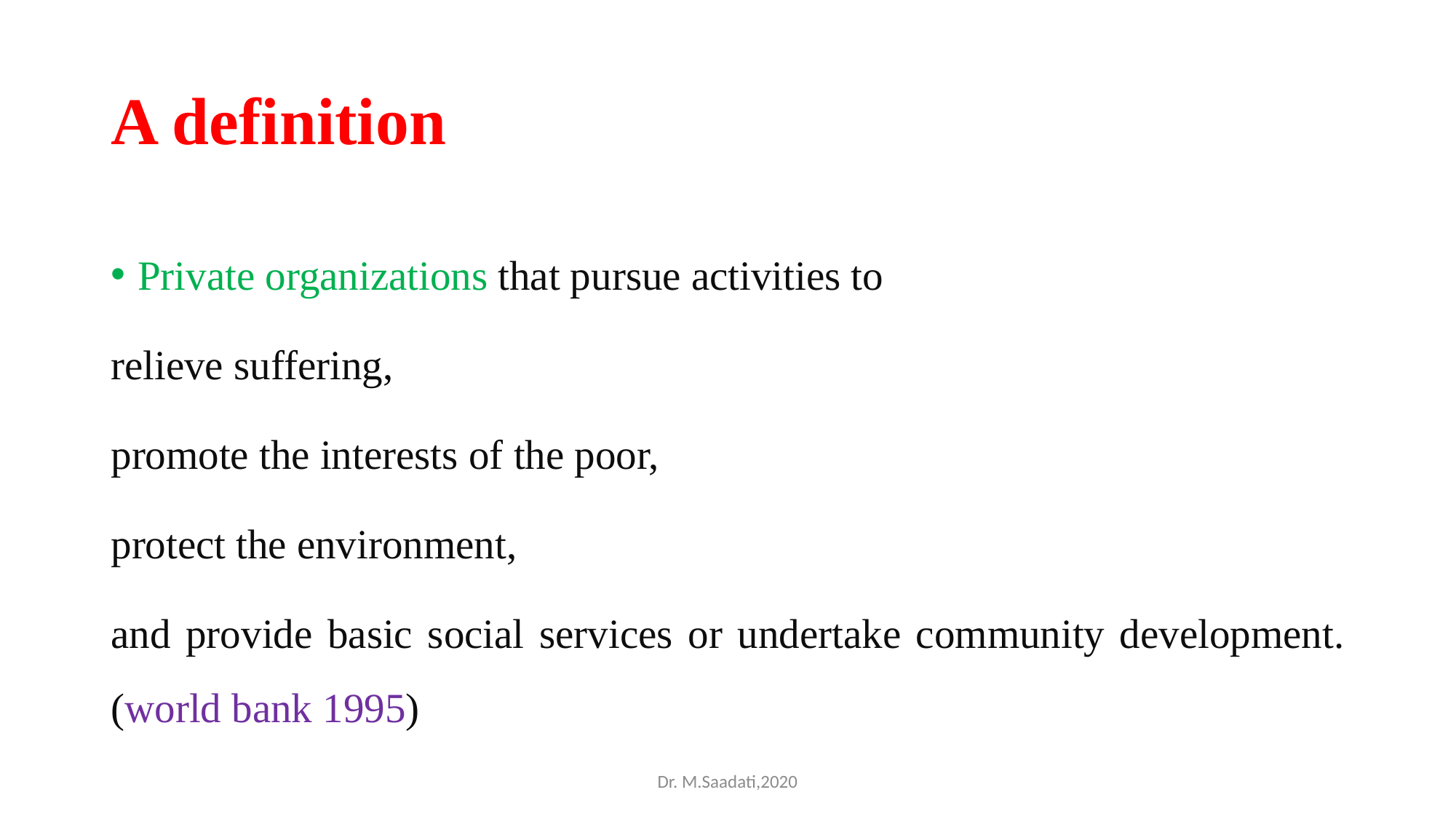

# A definition
Private organizations that pursue activities to
relieve suffering,
promote the interests of the poor,
protect the environment,
and provide basic social services or undertake community development. (world bank 1995)

Dr. M.Saadati,2020